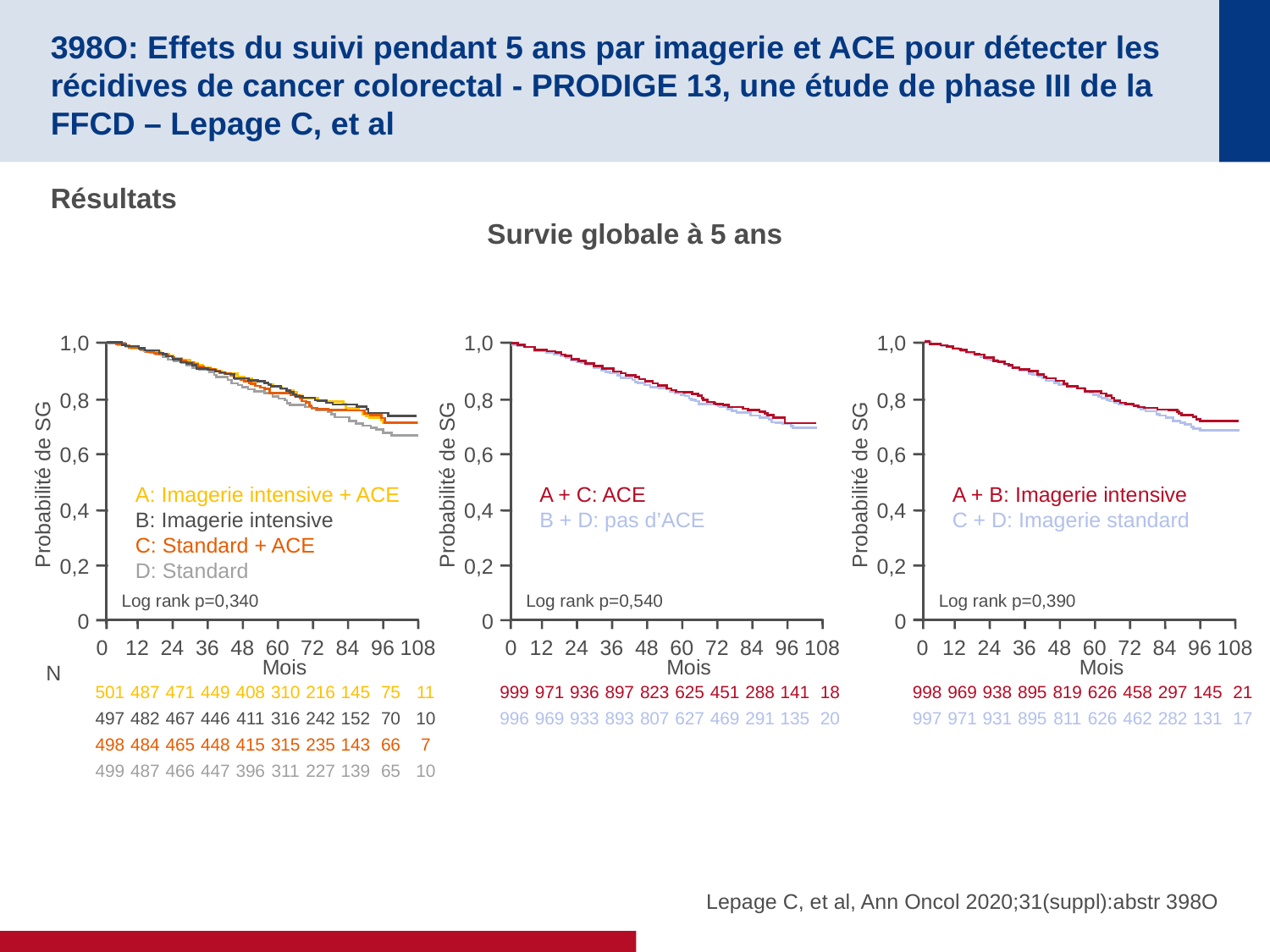

# 398O: Effets du suivi pendant 5 ans par imagerie et ACE pour détecter les récidives de cancer colorectal - PRODIGE 13, une étude de phase III de la FFCD – Lepage C, et al
Résultats
Survie globale à 5 ans
1,0

0,8

0,6

Probabilité de SG
0,4

0,2

0

1,0

0,8

0,6

Probabilité de SG
0,4

0,2

0

1,0

0,8

0,6

Probabilité de SG
0,4

0,2

0

A: Imagerie intensive + ACE
B: Imagerie intensive
C: Standard + ACE
D: Standard
A + C: ACE
B + D: pas d’ACE
A + B: Imagerie intensive
C + D: Imagerie standard
Log rank p=0,340
Log rank p=0,540
Log rank p=0,390

0
12
24
36
48
60
72
84
96
108

0
12
24
36
48
60
72
84
96
108

0
12
24
36
48
60
72
84
96
108
Mois
Mois
Mois
501
487
471
449
408
310
216
145
75
11
999
971
936
897
823
625
451
288
141
18
998
969
938
895
819
626
458
297
145
21
497
482
467
446
411
316
242
152
70
10
996
969
933
893
807
627
469
291
135
20
997
971
931
895
811
626
462
282
131
17
498
484
465
448
415
315
235
143
66
7
499
487
466
447
396
311
227
139
65
10
N
Lepage C, et al, Ann Oncol 2020;31(suppl):abstr 398O